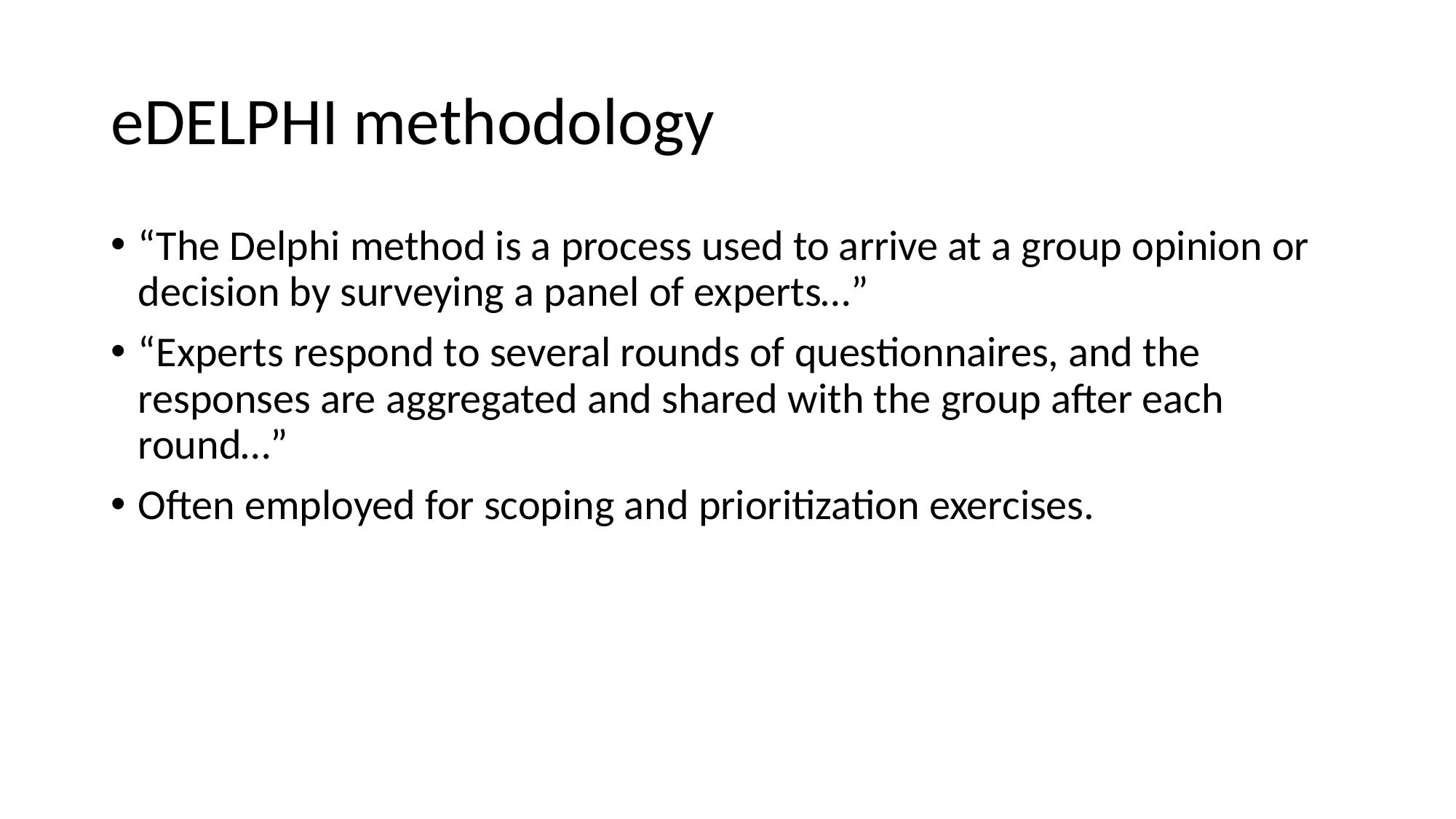

# eDELPHI methodology
“The Delphi method is a process used to arrive at a group opinion or decision by surveying a panel of experts…”
“Experts respond to several rounds of questionnaires, and the responses are aggregated and shared with the group after each round…”
Often employed for scoping and prioritization exercises.